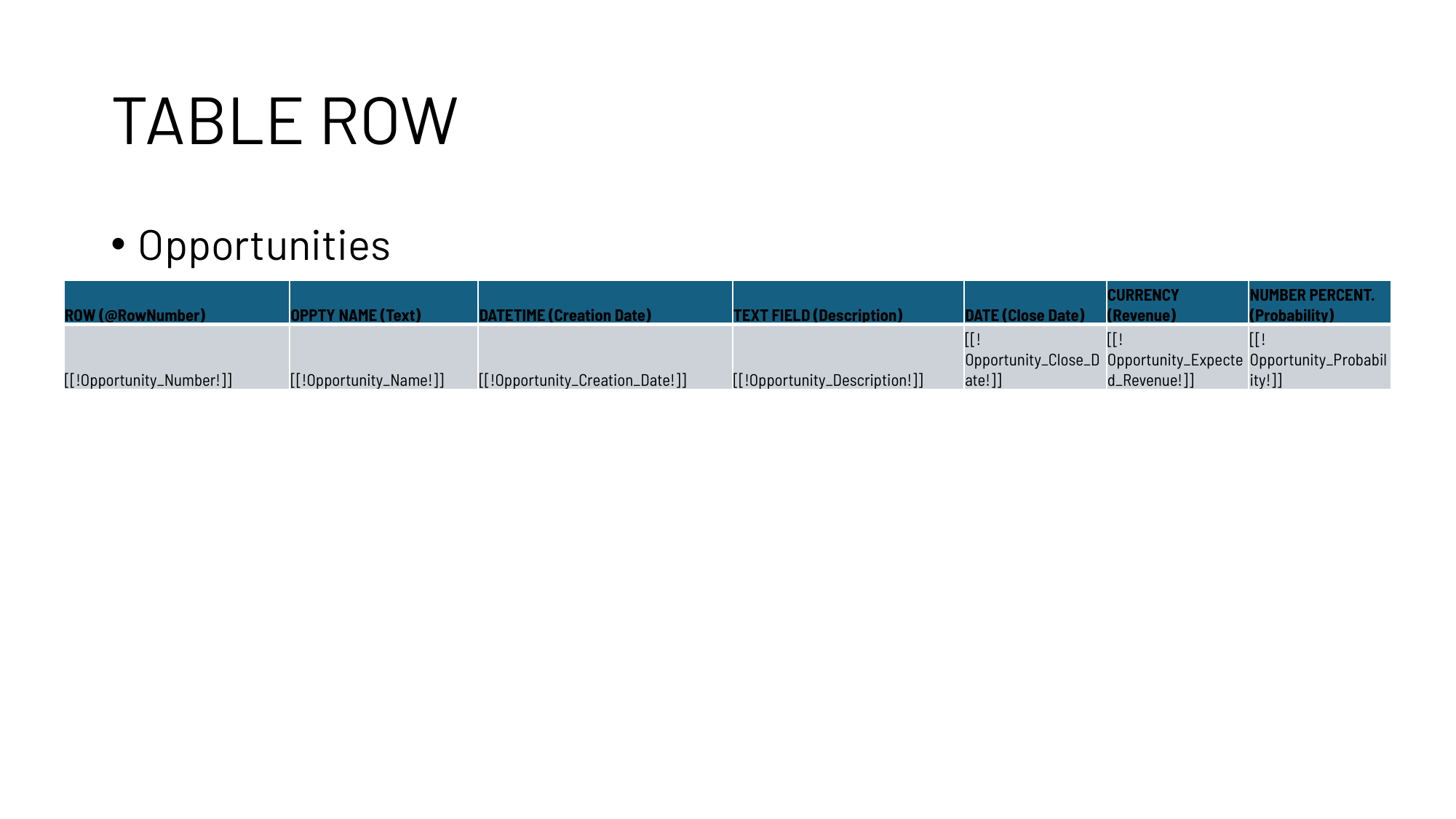

# TABLE ROW
Opportunities

| ROW (@RowNumber) | OPPTY NAME (Text) | DATETIME (Creation Date) | TEXT FIELD (Description) | DATE (Close Date) | CURRENCY (Revenue) | NUMBER PERCENT. (Probability) |
| --- | --- | --- | --- | --- | --- | --- |
| [[!Opportunity\_Number!]] | [[!Opportunity\_Name!]] | [[!Opportunity\_Creation\_Date!]] | [[!Opportunity\_Description!]] | [[!Opportunity\_Close\_Date!]] | [[!Opportunity\_Expected\_Revenue!]] | [[!Opportunity\_Probability!]] |